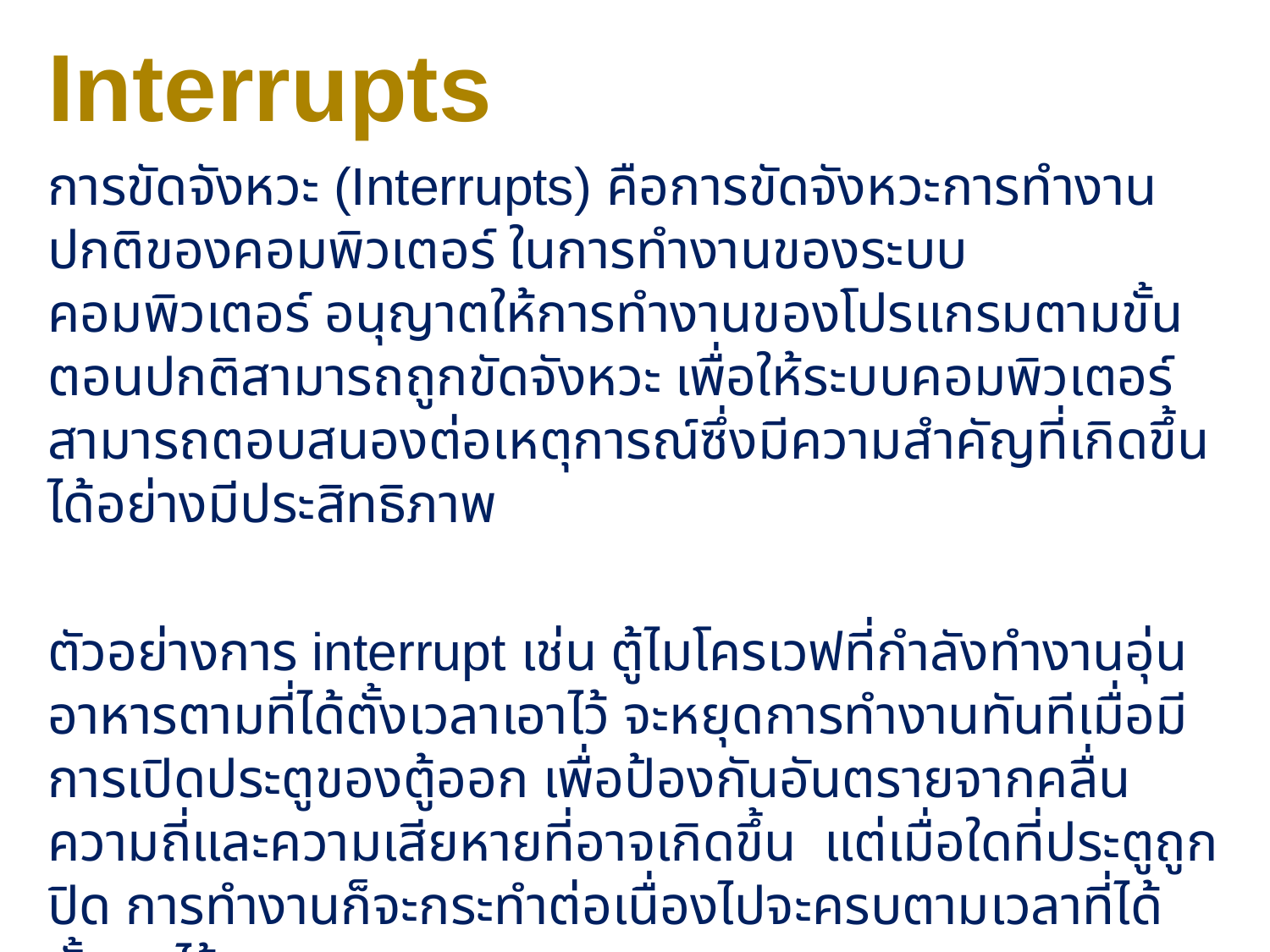

# Interrupts
การขัดจังหวะ (Interrupts) คือการขัดจังหวะการทำงานปกติของคอมพิวเตอร์ ในการทำงานของระบบคอมพิวเตอร์ อนุญาตให้การทำงานของโปรแกรมตามขั้นตอนปกติสามารถถูกขัดจังหวะ เพื่อให้ระบบคอมพิวเตอร์สามารถตอบสนองต่อเหตุการณ์ซึ่งมีความสำคัญที่เกิดขึ้นได้อย่างมีประสิทธิภาพ

ตัวอย่างการ interrupt เช่น ตู้ไมโครเวฟที่กำลังทำงานอุ่นอาหารตามที่ได้ตั้งเวลาเอาไว้ จะหยุดการทำงานทันทีเมื่อมีการเปิดประตูของตู้ออก เพื่อป้องกันอันตรายจากคลื่นความถี่และความเสียหายที่อาจเกิดขึ้น  แต่เมื่อใดที่ประตูถูกปิด การทำงานก็จะกระทำต่อเนื่องไปจะครบตามเวลาที่ได้ตั้งเอาไว้